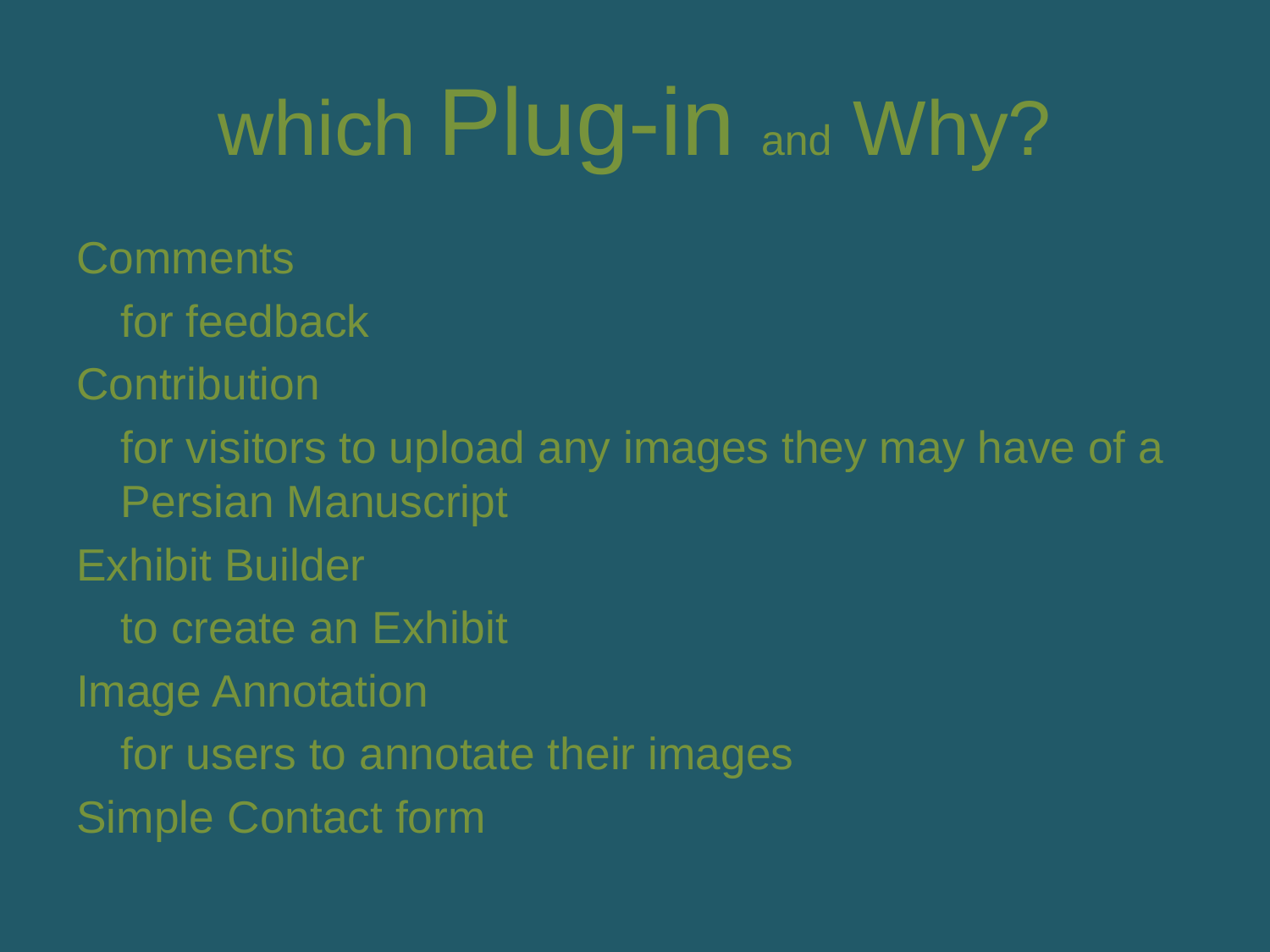

# which Plug-in and Why?
Comments
	for feedback
Contribution
	for visitors to upload any images they may have of a Persian Manuscript
Exhibit Builder
	to create an Exhibit
Image Annotation
	for users to annotate their images
Simple Contact form